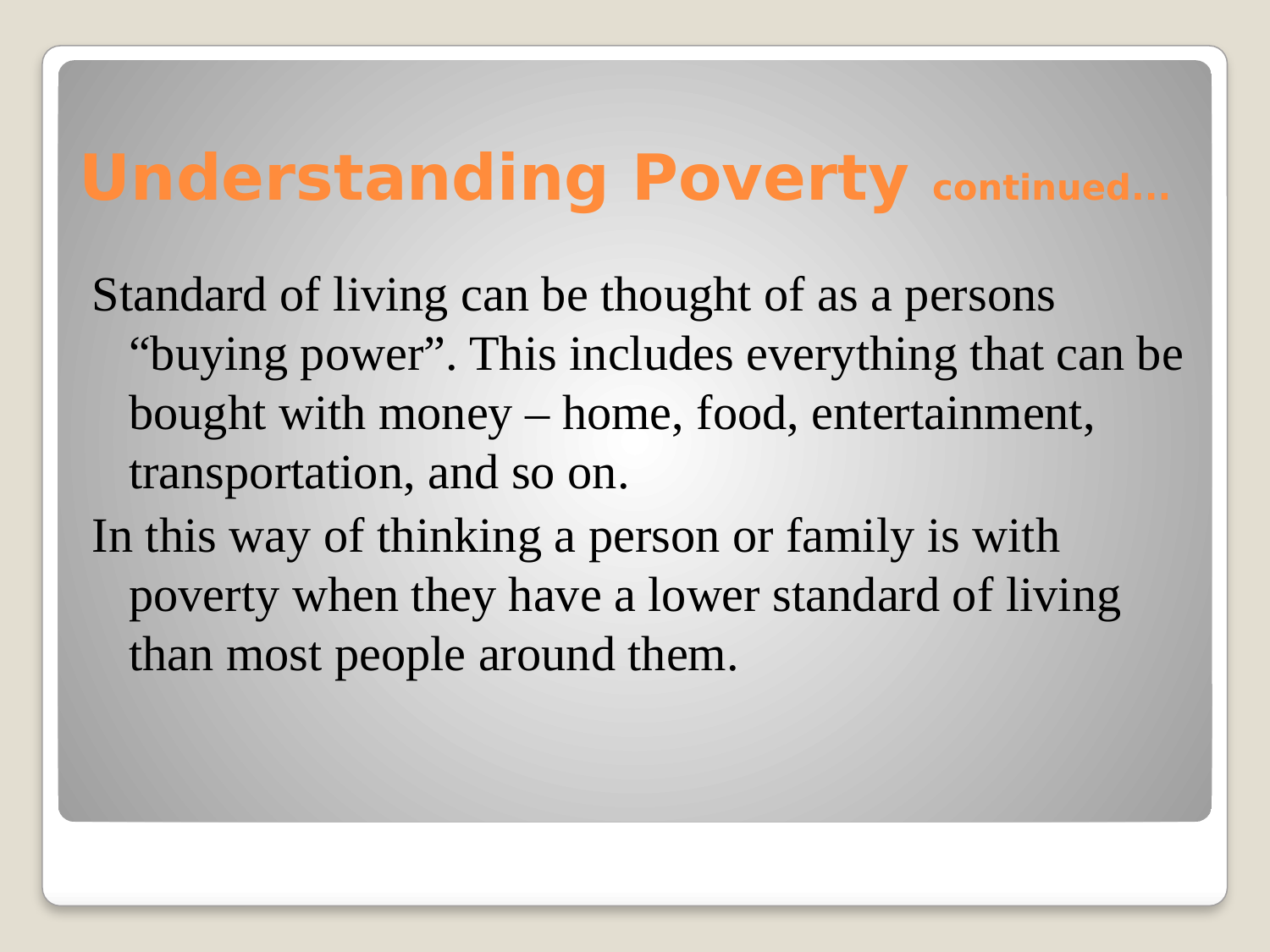

# Understanding Poverty continued...
Standard of living can be thought of as a persons “buying power”. This includes everything that can be bought with money – home, food, entertainment, transportation, and so on.
In this way of thinking a person or family is with poverty when they have a lower standard of living than most people around them.